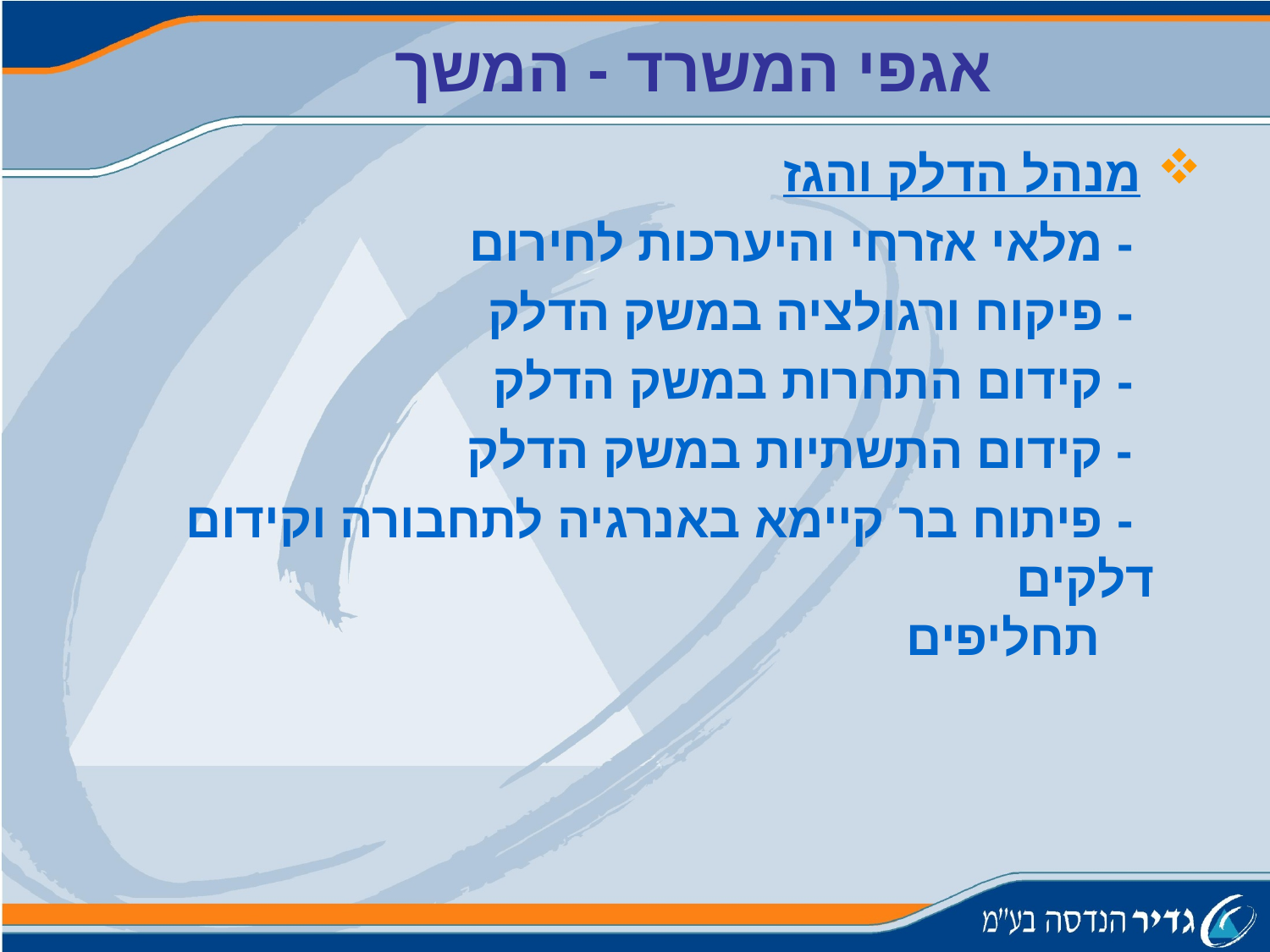

אגפי המשרד - המשך
 מנהל הדלק והגז
     - מלאי אזרחי והיערכות לחירום
     - פיקוח ורגולציה במשק הדלק
     - קידום התחרות במשק הדלק
     - קידום התשתיות במשק הדלק
     - פיתוח בר קיימא באנרגיה לתחבורה וקידום דלקים
    תחליפים